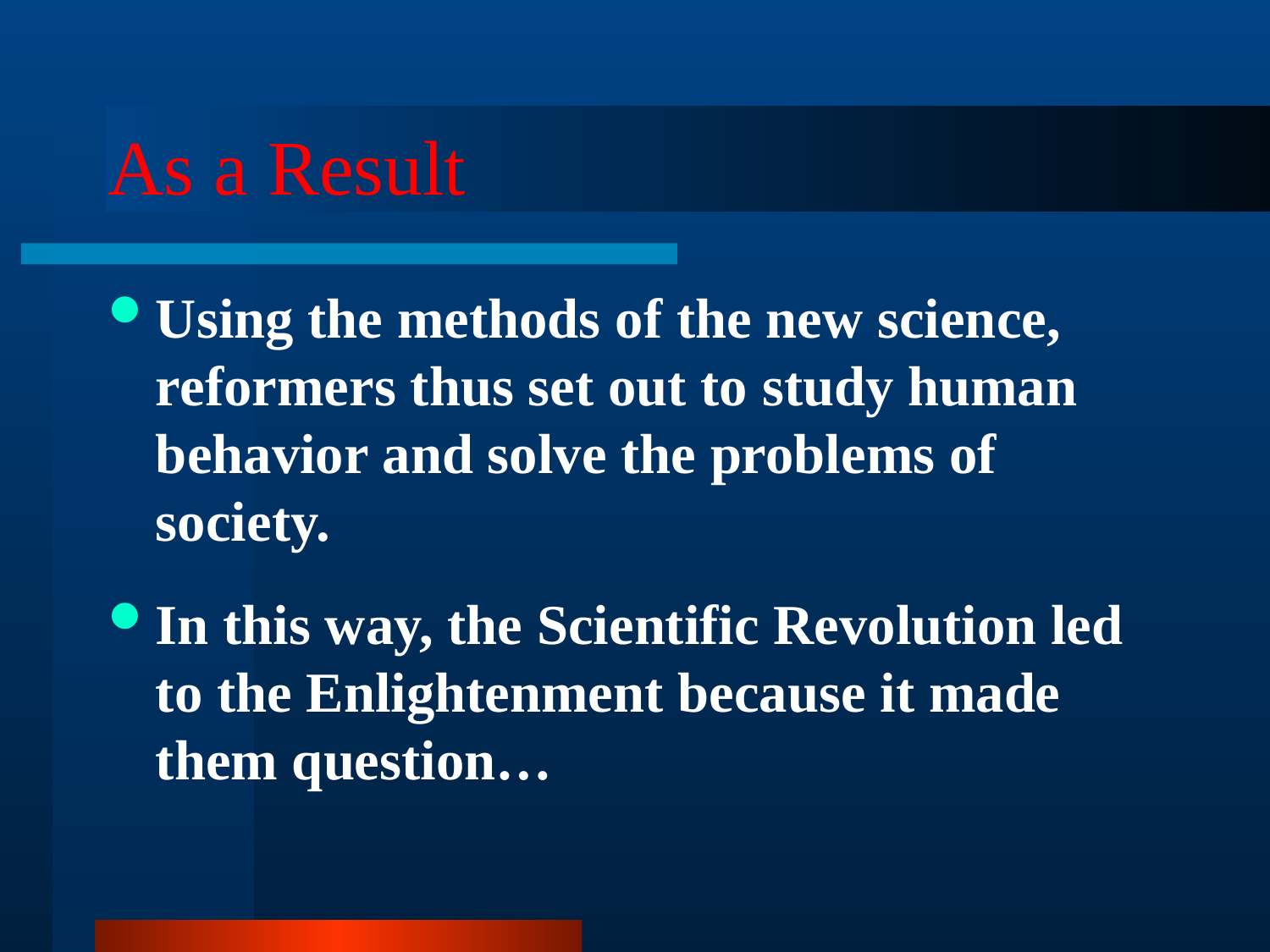

# As a Result
Using the methods of the new science, reformers thus set out to study human behavior and solve the problems of society.

In this way, the Scientific Revolution led to the Enlightenment because it made them question…